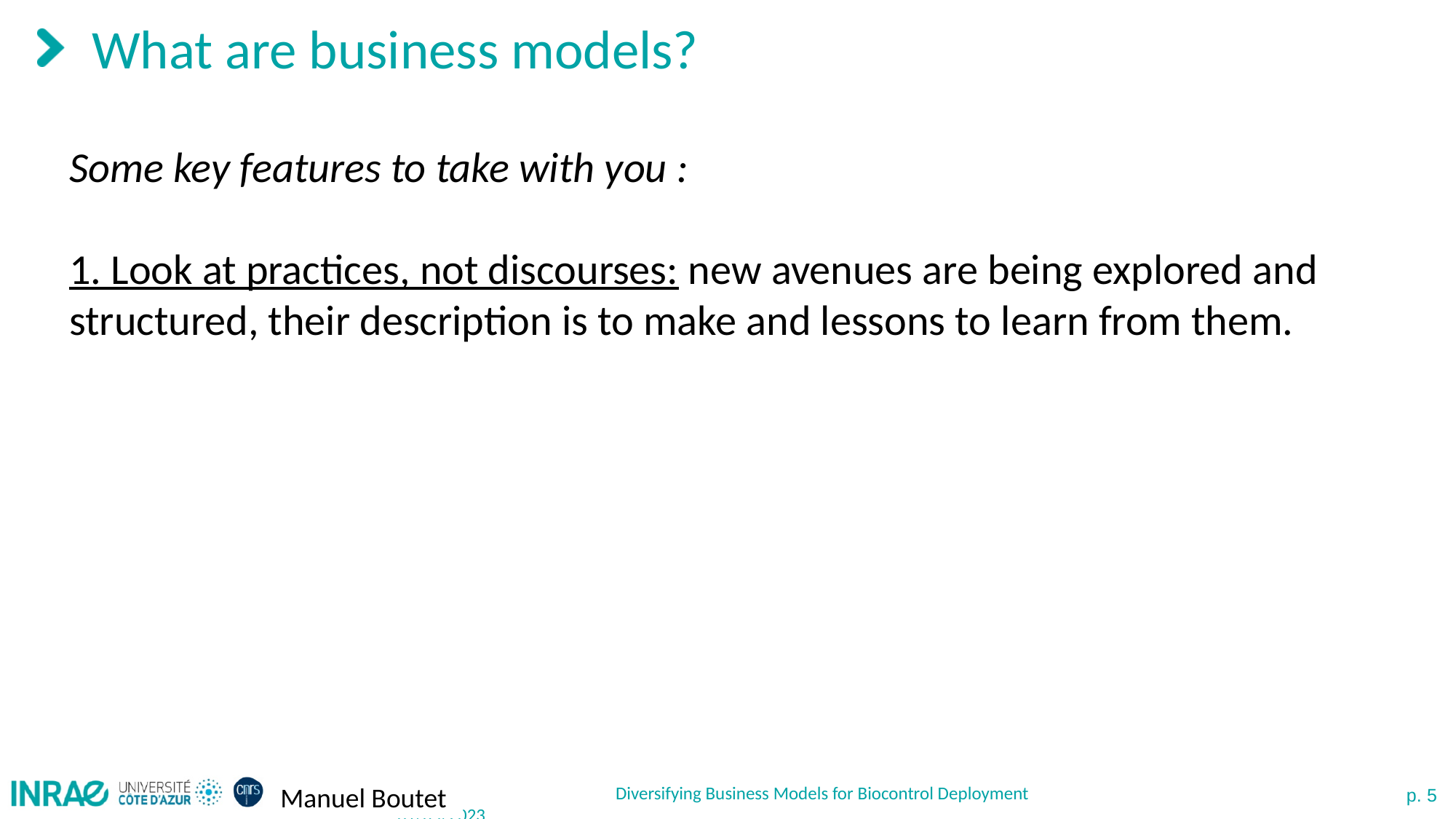

# What are business models?
Some key features to take with you :

1. Look at practices, not discourses: new avenues are being explored and structured, their description is to make and lessons to learn from them.

Manuel Boutet